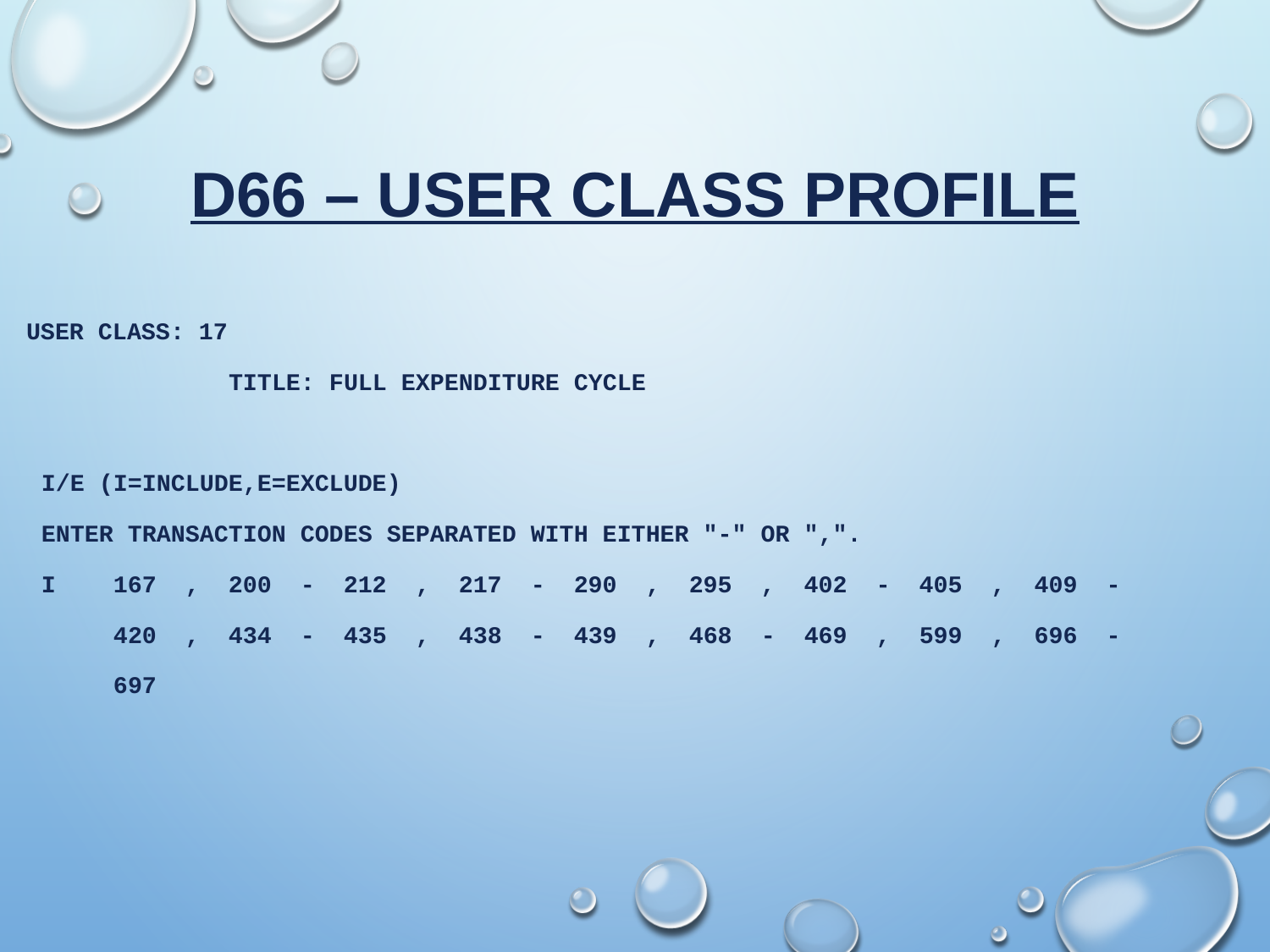

# D66 – USER CLASS PROFILE
 USER CLASS: 17
               TITLE: FULL EXPENDITURE CYCLE

  I/E (I=INCLUDE,E=EXCLUDE)
  ENTER TRANSACTION CODES SEPARATED WITH EITHER "-" OR ",".
  I    167  ,  200  -  212  ,  217  -  290  ,  295  ,  402  -  405  ,  409  -
       420  ,  434  -  435  ,  438  -  439  ,  468  -  469  ,  599  ,  696  -
       697